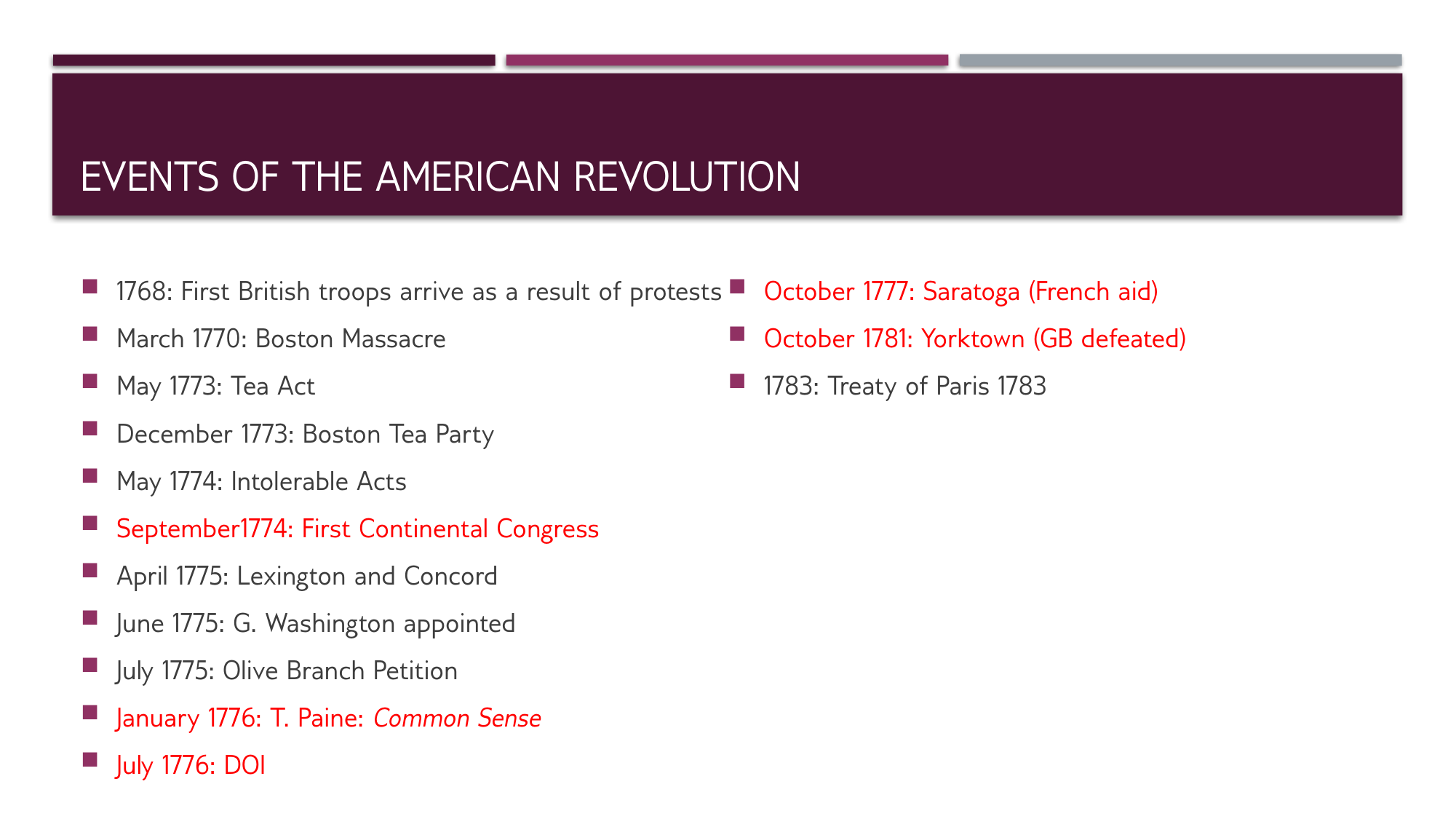

# Events of the American Revolution
1768: First British troops arrive as a result of protests
March 1770: Boston Massacre
May 1773: Tea Act
December 1773: Boston Tea Party
May 1774: Intolerable Acts
September1774: First Continental Congress
April 1775: Lexington and Concord
June 1775: G. Washington appointed
July 1775: Olive Branch Petition
January 1776: T. Paine: Common Sense
July 1776: DOI
October 1777: Saratoga (French aid)
October 1781: Yorktown (GB defeated)
1783: Treaty of Paris 1783